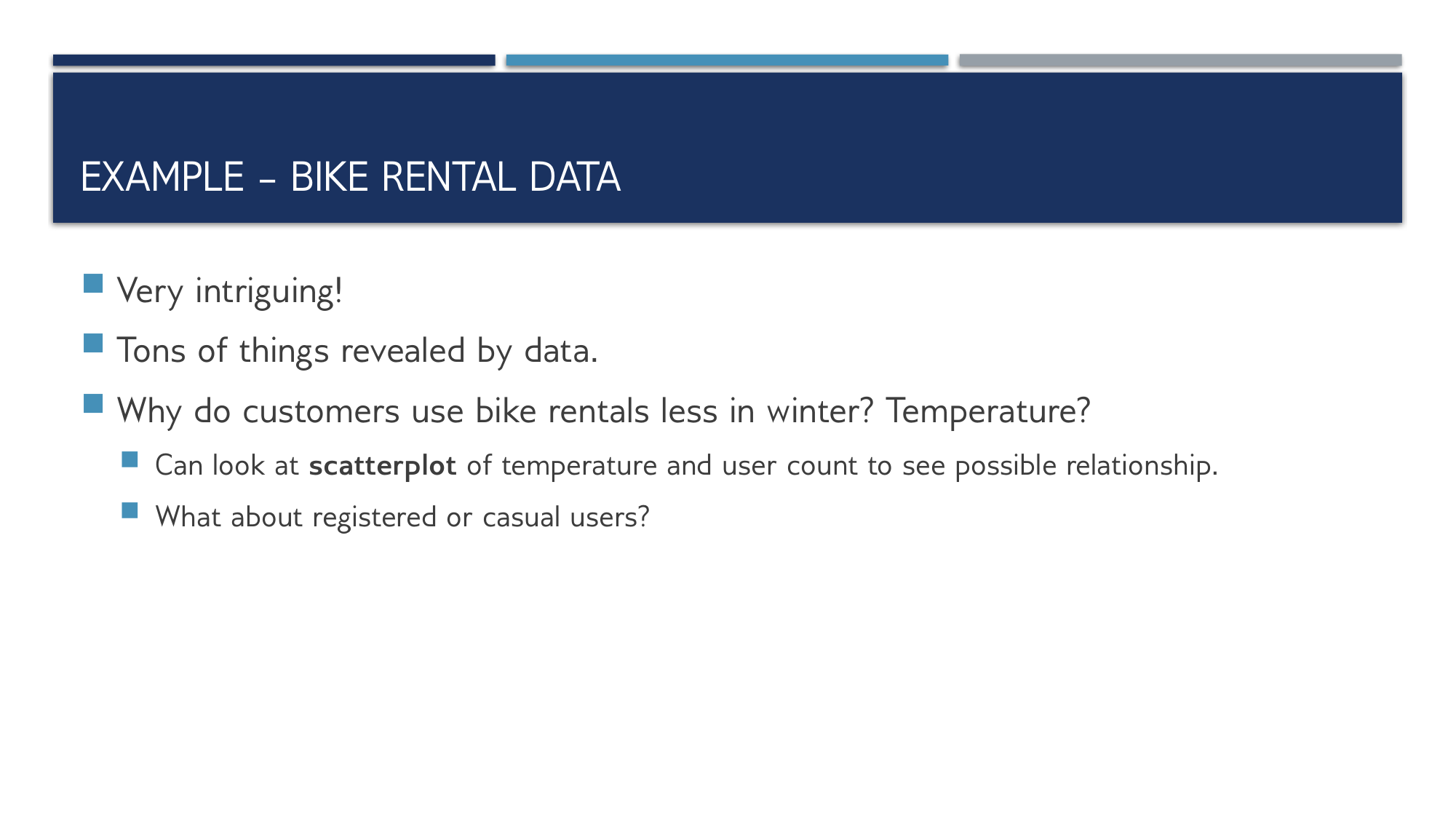

# EXAMPLE – BIKE RENTAL DATA
Very intriguing!
Tons of things revealed by data.
Why do customers use bike rentals less in winter? Temperature?
Can look at scatterplot of temperature and user count to see possible relationship.
What about registered or casual users?